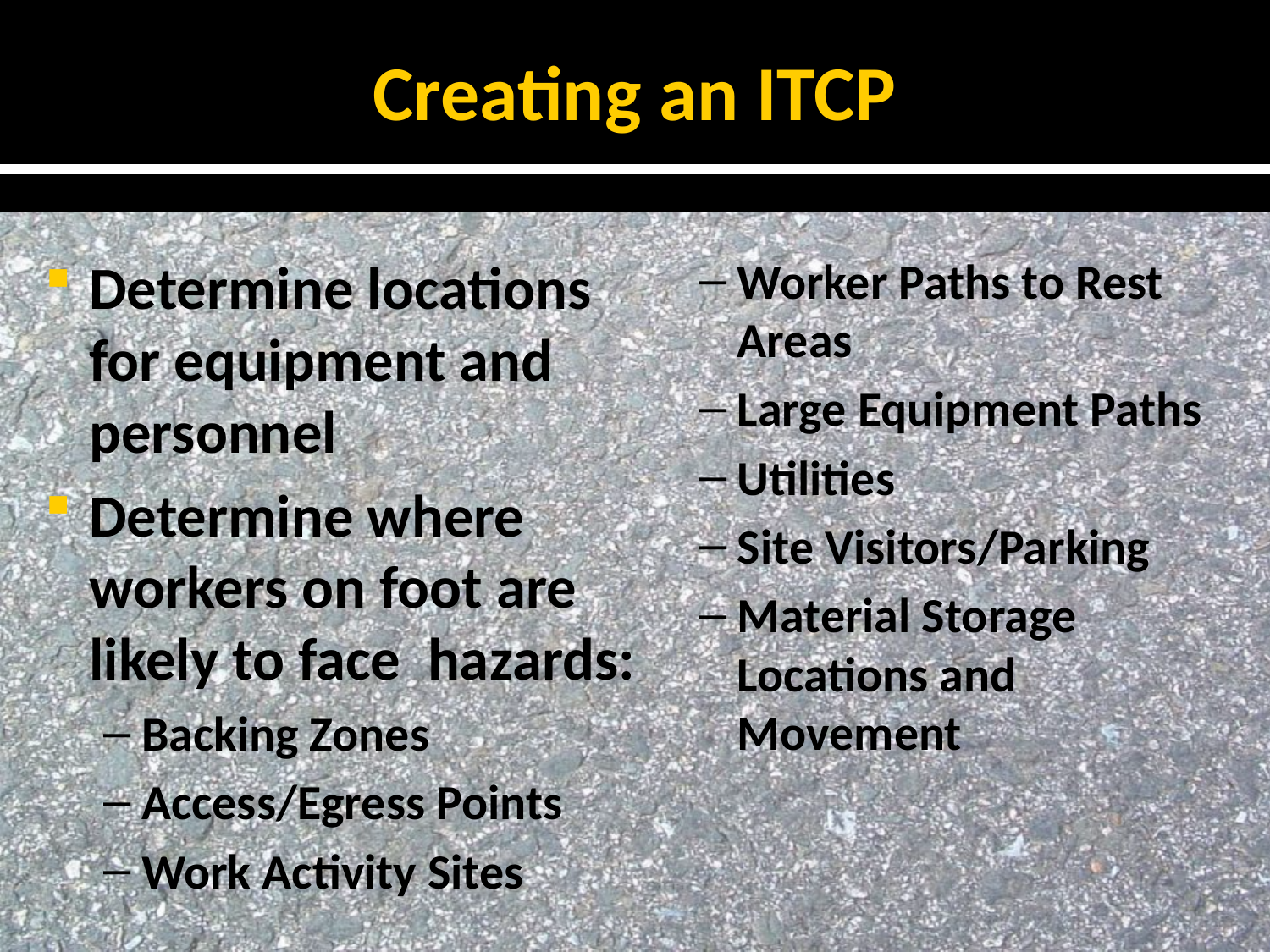

# Creating an ITCP
Determine locations for equipment and personnel
Determine where workers on foot are likely to face  hazards:
Backing Zones
Access/Egress Points
Work Activity Sites
Worker Paths to Rest Areas
Large Equipment Paths
Utilities
Site Visitors/Parking
Material Storage Locations and Movement